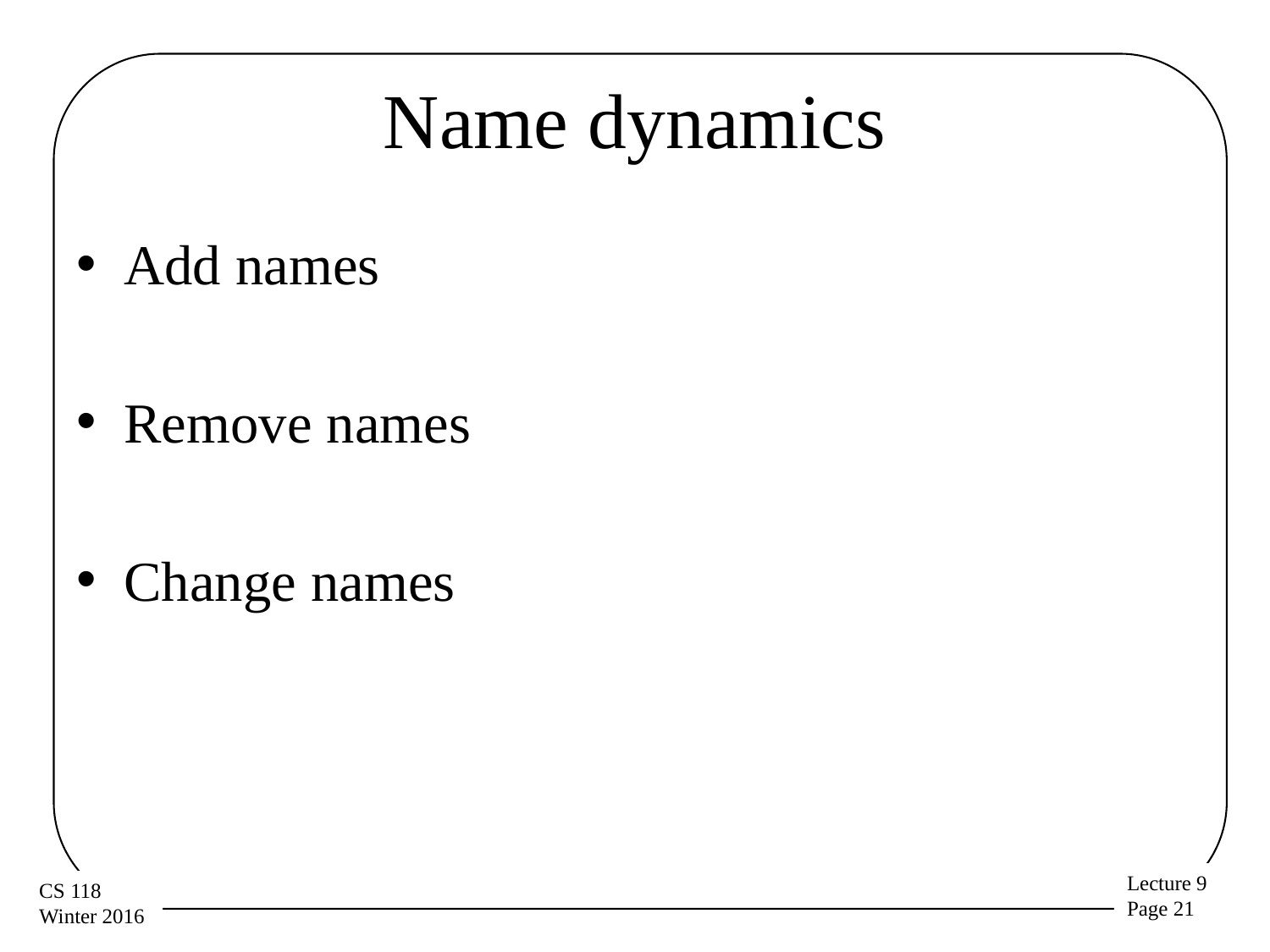

# Name dynamics
Add names

Remove names

Change names